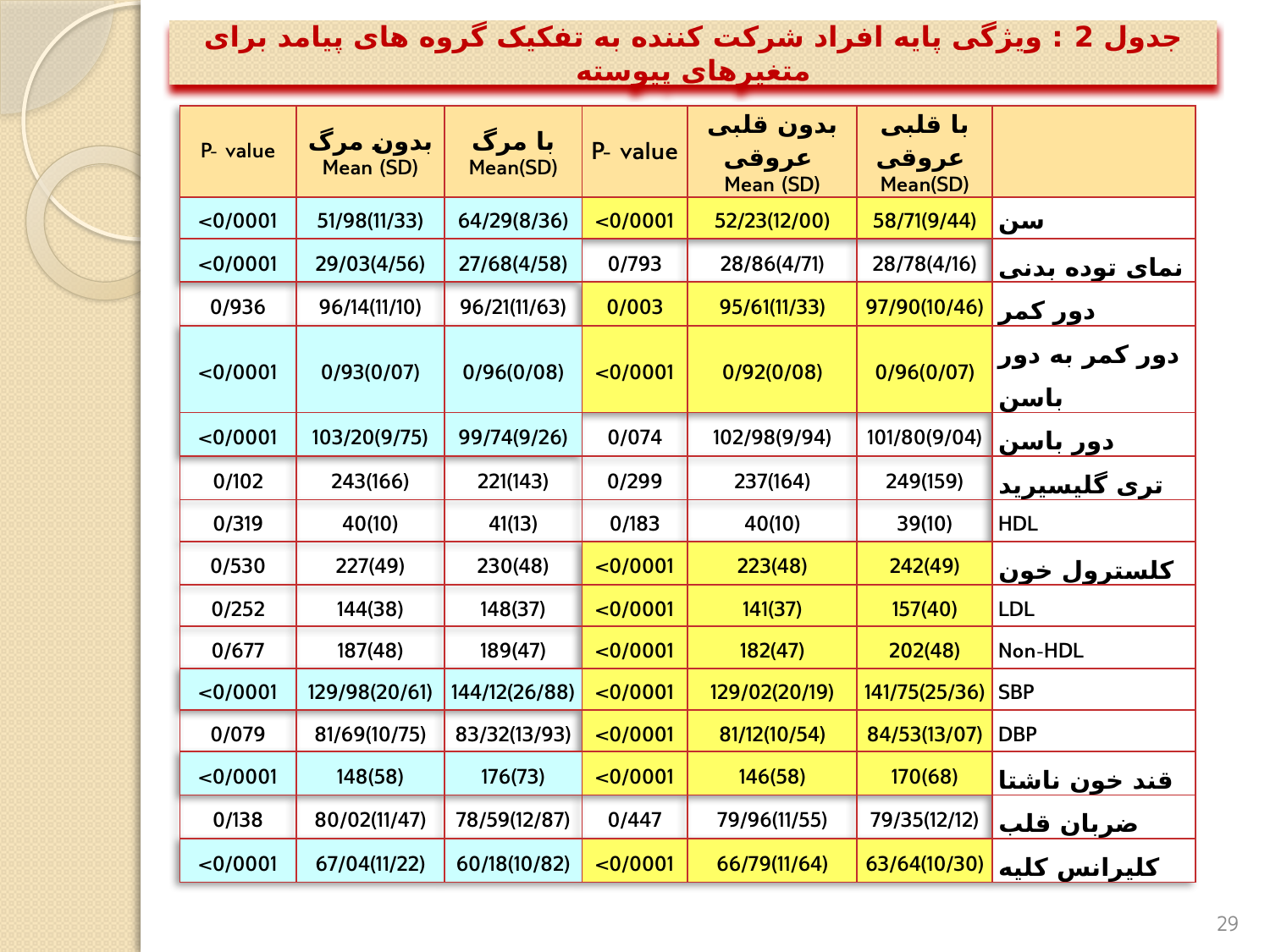

# جدول 2 : ویژگی پایه افراد شرکت کننده به تفکیک گروه های پیامد برای متغیرهای پیوسته
| P- value | بدون مرگ Mean (SD) | با مرگ Mean(SD) | P- value | بدون قلبی عروقی Mean (SD) | با قلبی عروقی Mean(SD) |  |
| --- | --- | --- | --- | --- | --- | --- |
| <0/0001 | 51/98(11/33) | 64/29(8/36) | <0/0001 | 52/23(12/00) | 58/71(9/44) | سن |
| <0/0001 | 29/03(4/56) | 27/68(4/58) | 0/793 | 28/86(4/71) | 28/78(4/16) | نمای توده بدنی |
| 0/936 | 96/14(11/10) | 96/21(11/63) | 0/003 | 95/61(11/33) | 97/90(10/46) | دور کمر |
| <0/0001 | 0/93(0/07) | 0/96(0/08) | <0/0001 | 0/92(0/08) | 0/96(0/07) | دور کمر به دور باسن |
| <0/0001 | 103/20(9/75) | 99/74(9/26) | 0/074 | 102/98(9/94) | 101/80(9/04) | دور باسن |
| 0/102 | 243(166) | 221(143) | 0/299 | 237(164) | 249(159) | تری گلیسیرید |
| 0/319 | 40(10) | 41(13) | 0/183 | 40(10) | 39(10) | HDL |
| 0/530 | 227(49) | 230(48) | <0/0001 | 223(48) | 242(49) | کلسترول خون |
| 0/252 | 144(38) | 148(37) | <0/0001 | 141(37) | 157(40) | LDL |
| 0/677 | 187(48) | 189(47) | <0/0001 | 182(47) | 202(48) | Non-HDL |
| <0/0001 | 129/98(20/61) | 144/12(26/88) | <0/0001 | 129/02(20/19) | 141/75(25/36) | SBP |
| 0/079 | 81/69(10/75) | 83/32(13/93) | <0/0001 | 81/12(10/54) | 84/53(13/07) | DBP |
| <0/0001 | 148(58) | 176(73) | <0/0001 | 146(58) | 170(68) | قند خون ناشتا |
| 0/138 | 80/02(11/47) | 78/59(12/87) | 0/447 | 79/96(11/55) | 79/35(12/12) | ضربان قلب |
| <0/0001 | 67/04(11/22) | 60/18(10/82) | <0/0001 | 66/79(11/64) | 63/64(10/30) | کلیرانس کلیه |
29